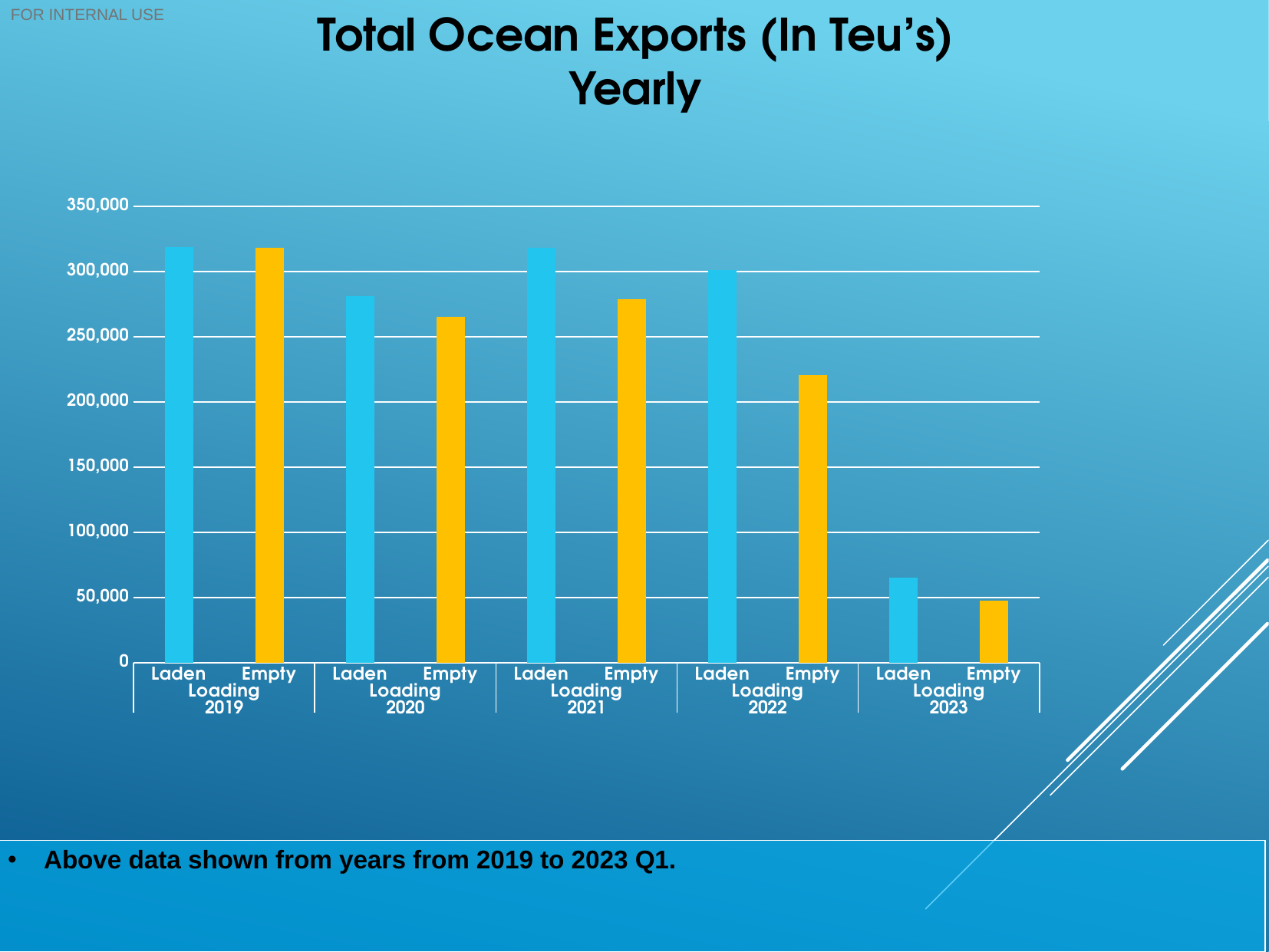

# Total Ocean Exports (In Teu’s) Yearly

### Chart: Annual Export Container Throughputs (TEU's)

| Category |
|---|

### Chart

| Category | Total |
|---|---|
| Laden | 319038.0 |
| Empty | 318084.0 |
| Laden | 281077.0 |
| Empty | 265011.0 |
| Laden | 318106.0 |
| Empty | 278514.0 |
| Laden | 301447.0 |
| Empty | 220443.0 |
| Laden | 65424.0 |
| Empty | 47247.0 |
Above data shown from years from 2019 to 2023 Q1.